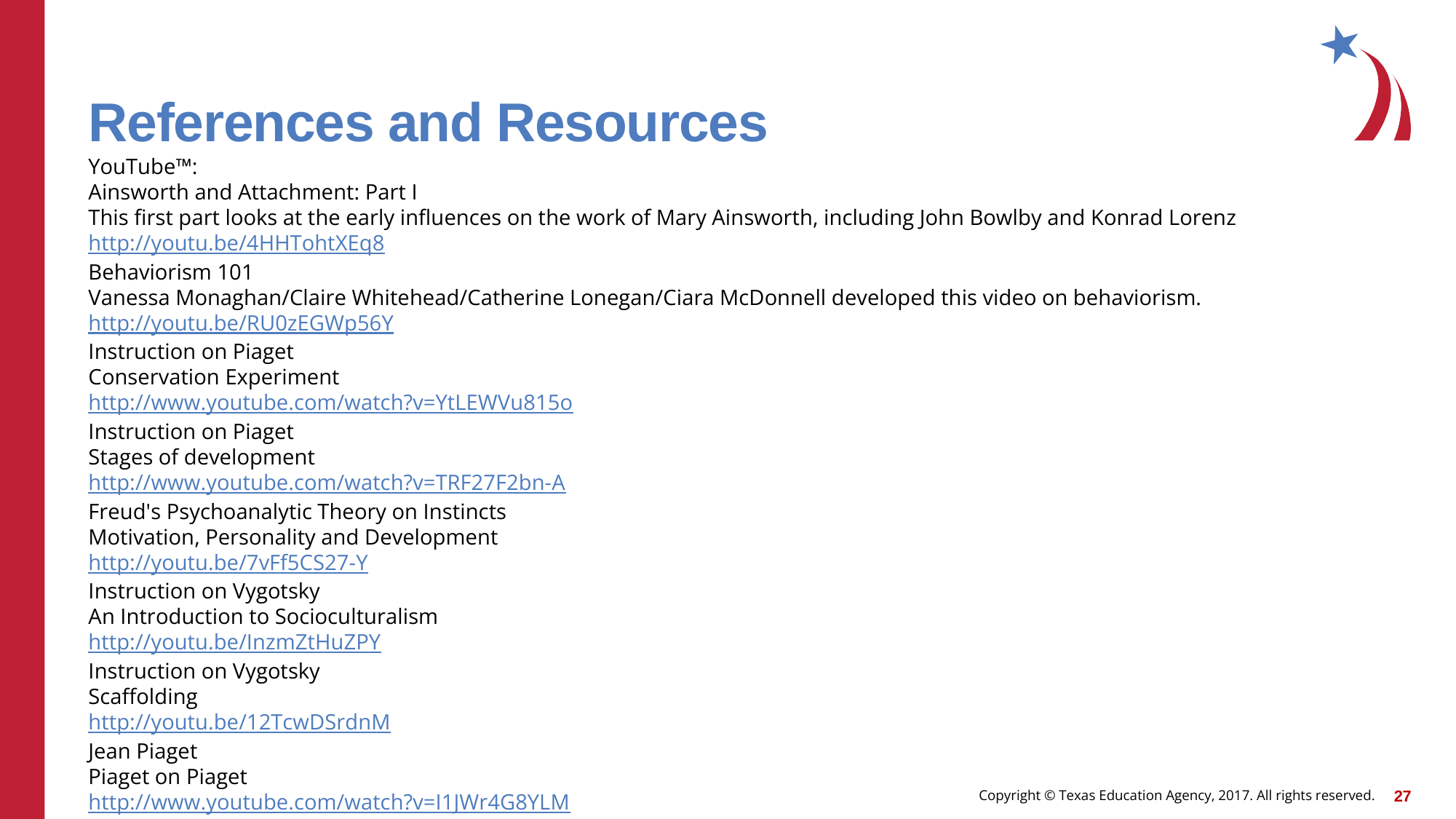

# References and Resources
YouTube™:
Ainsworth and Attachment: Part I
This first part looks at the early influences on the work of Mary Ainsworth, including John Bowlby and Konrad Lorenz
http://youtu.be/4HHTohtXEq8
Behaviorism 101
Vanessa Monaghan/Claire Whitehead/Catherine Lonegan/Ciara McDonnell developed this video on behaviorism.
http://youtu.be/RU0zEGWp56Y
Instruction on Piaget
Conservation Experiment
http://www.youtube.com/watch?v=YtLEWVu815o
Instruction on Piaget 
Stages of development
http://www.youtube.com/watch?v=TRF27F2bn-A
Freud's Psychoanalytic Theory on Instincts
Motivation, Personality and Development
http://youtu.be/7vFf5CS27-Y
Instruction on Vygotsky
An Introduction to Socioculturalism
http://youtu.be/InzmZtHuZPY
Instruction on Vygotsky
Scaffolding
http://youtu.be/12TcwDSrdnM
Jean Piaget
Piaget on Piaget
http://www.youtube.com/watch?v=I1JWr4G8YLM